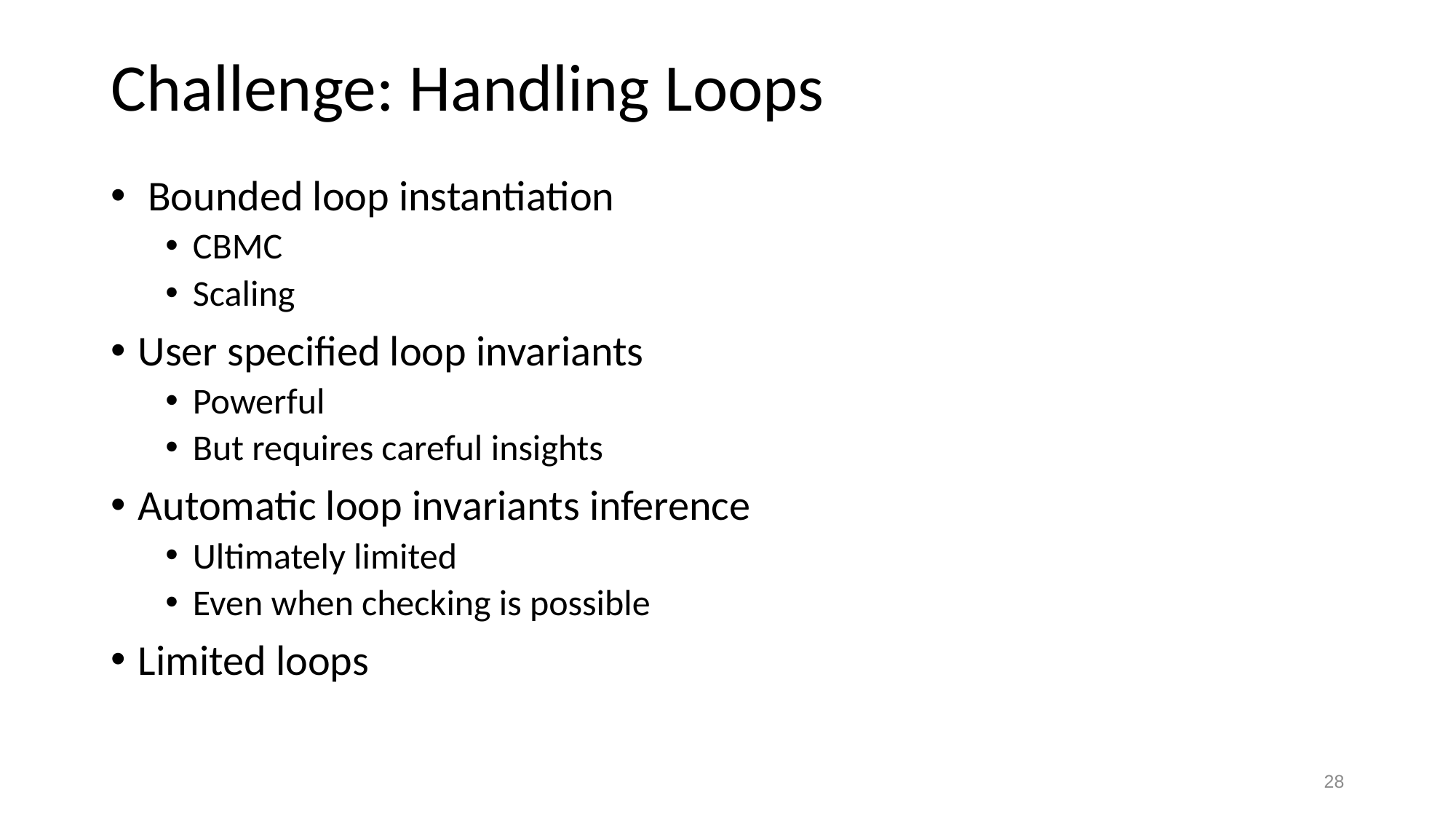

# Challenge: Handling Loops
 Bounded loop instantiation
CBMC
Scaling
User specified loop invariants
Powerful
But requires careful insights
Automatic loop invariants inference
Ultimately limited
Even when checking is possible
Limited loops
28